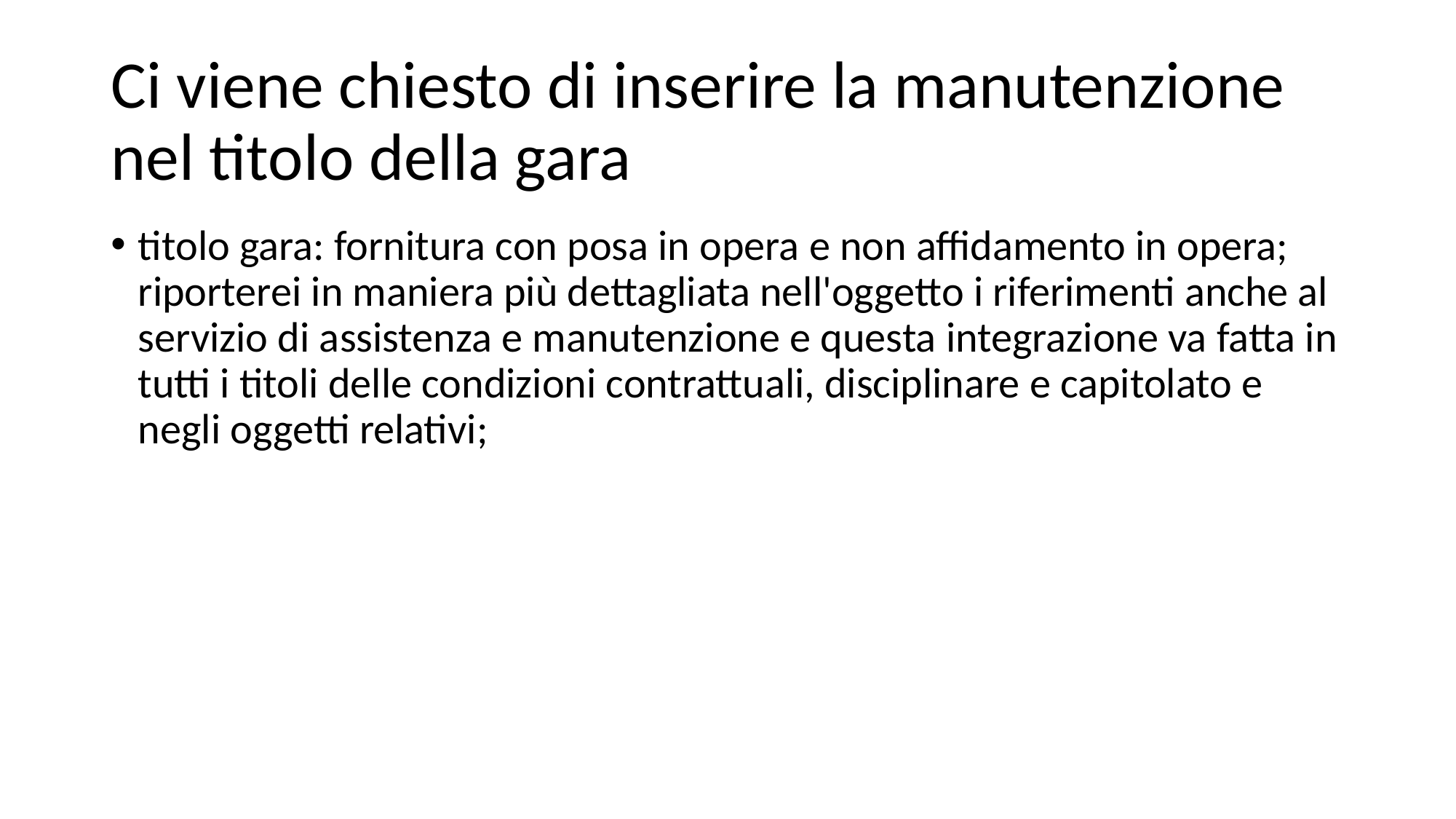

# Ci viene chiesto di inserire la manutenzione nel titolo della gara
titolo gara: fornitura con posa in opera e non affidamento in opera; riporterei in maniera più dettagliata nell'oggetto i riferimenti anche al servizio di assistenza e manutenzione e questa integrazione va fatta in tutti i titoli delle condizioni contrattuali, disciplinare e capitolato e negli oggetti relativi;